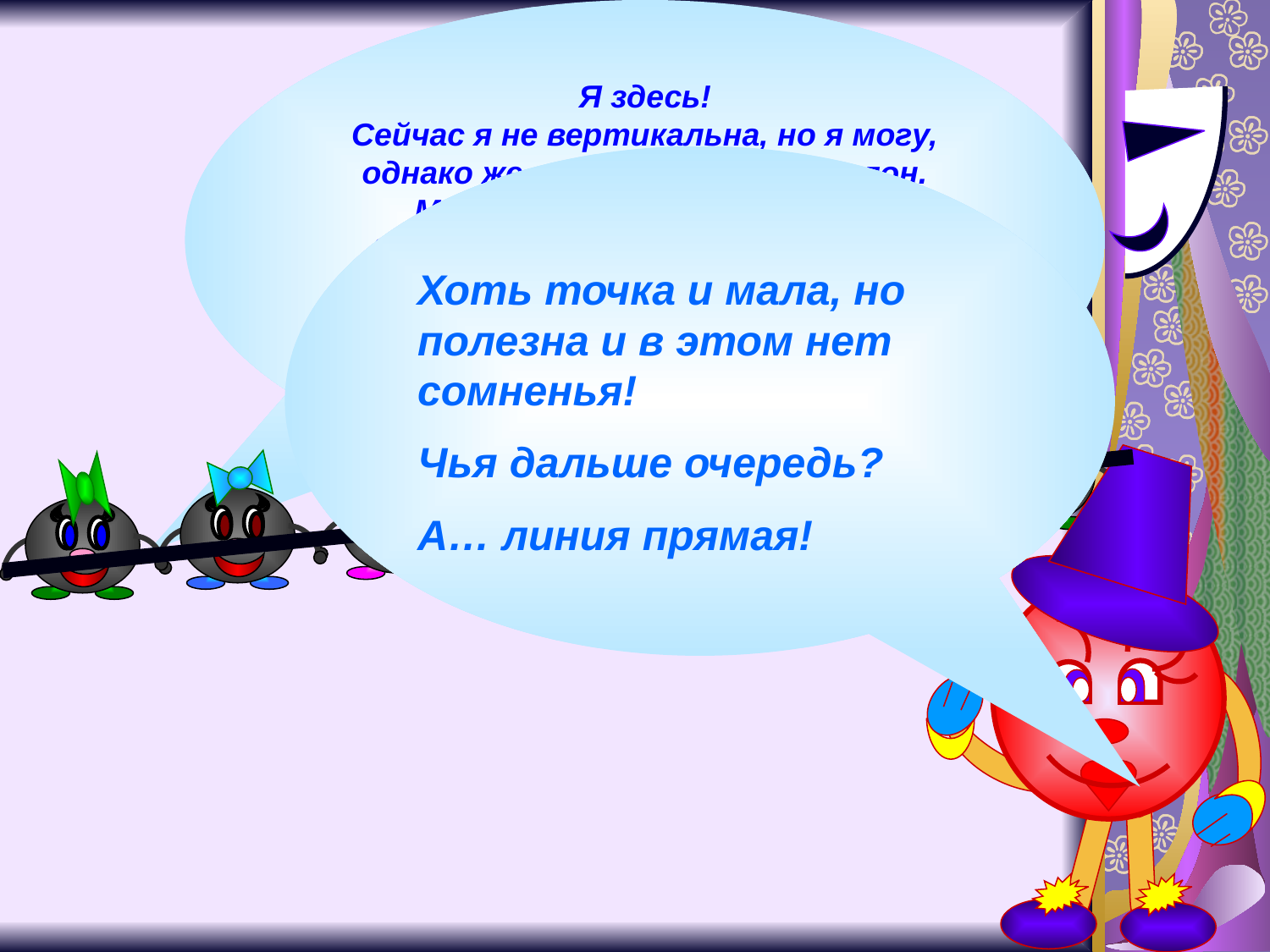

Я здесь!
Сейчас я не вертикальна, но я могу, однако же, любой принять наклон.
Могу и лечь горизонтально,
Я между точек двух короче линий всех.
При том одно имею лишь я измеренье.
Что я худа нельзя считать за грех.

Хоть точка и мала, но полезна и в этом нет сомненья!
Чья дальше очередь?
А… линия прямая!